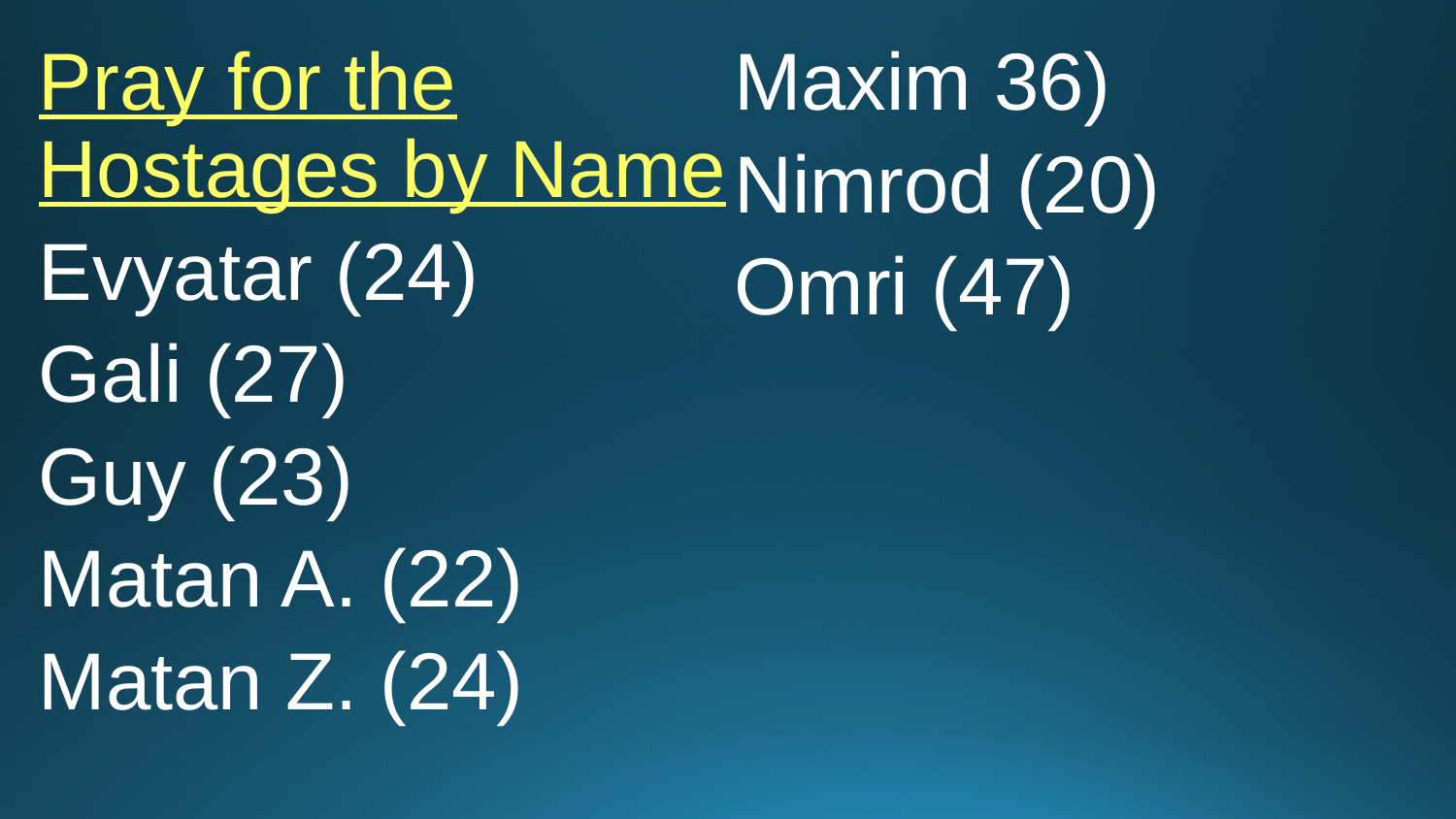

Pray for the Hostages by Name
Evyatar (24)
Gali (27)
Guy (23)
Matan A. (22)
Matan Z. (24)
Maxim 36)
Nimrod (20)
Omri (47)